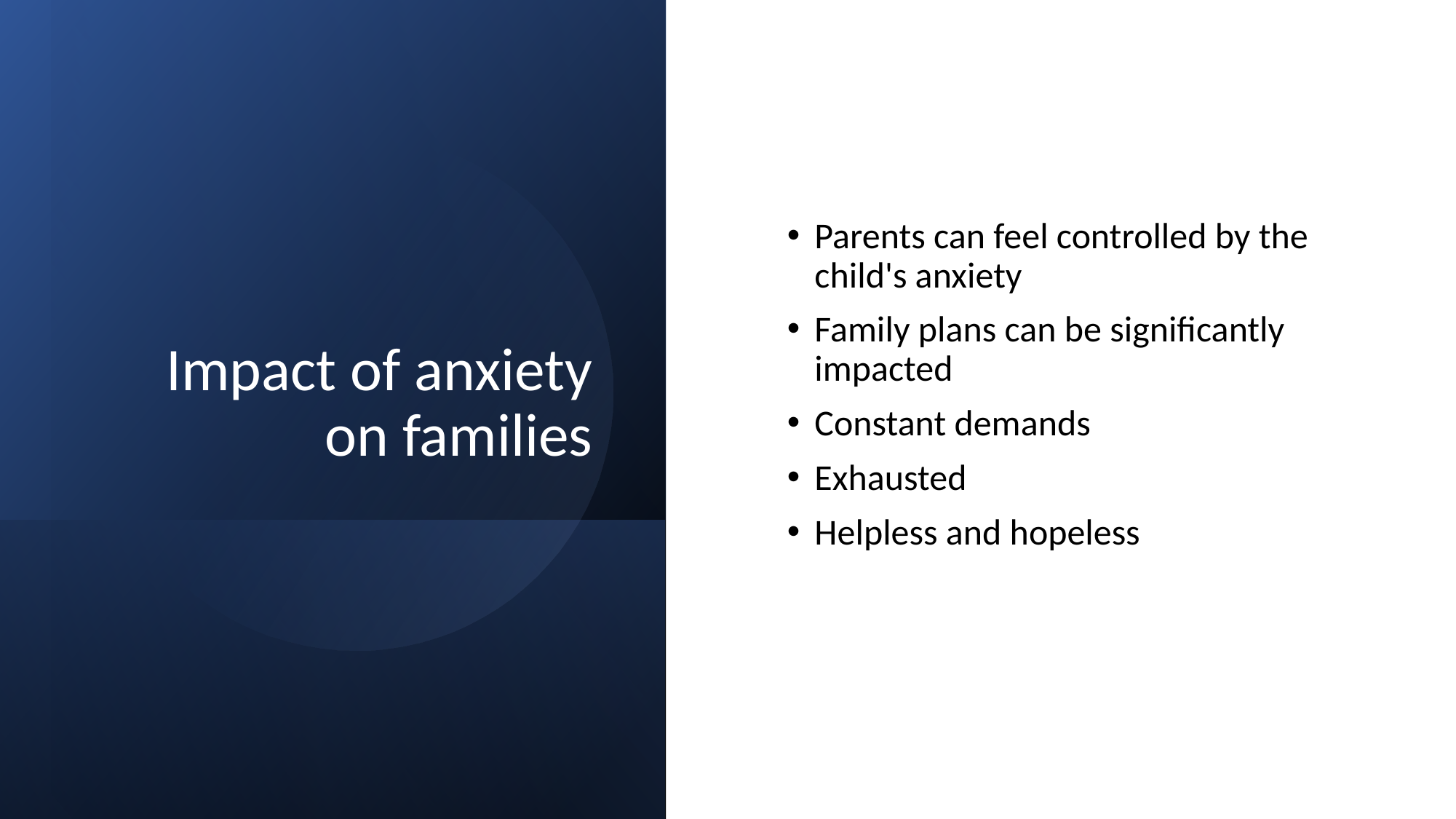

# Impact of anxiety on families

Parents can feel controlled by the child's anxiety
Family plans can be significantly impacted
Constant demands
Exhausted
Helpless and hopeless